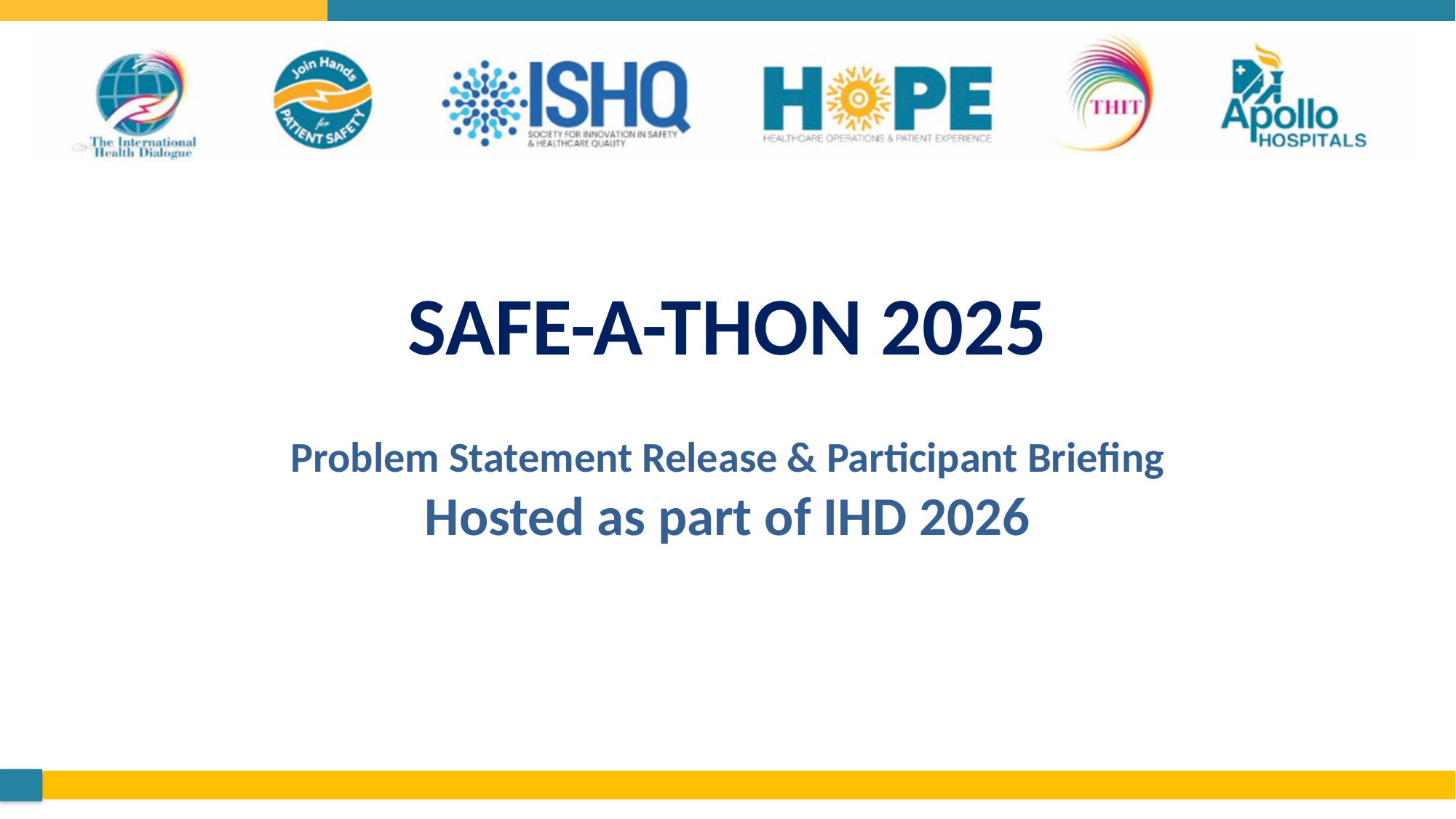

# SAFE-A-THON 2025 Problem Statement Release & Participant Briefing Hosted as part of IHD 2026